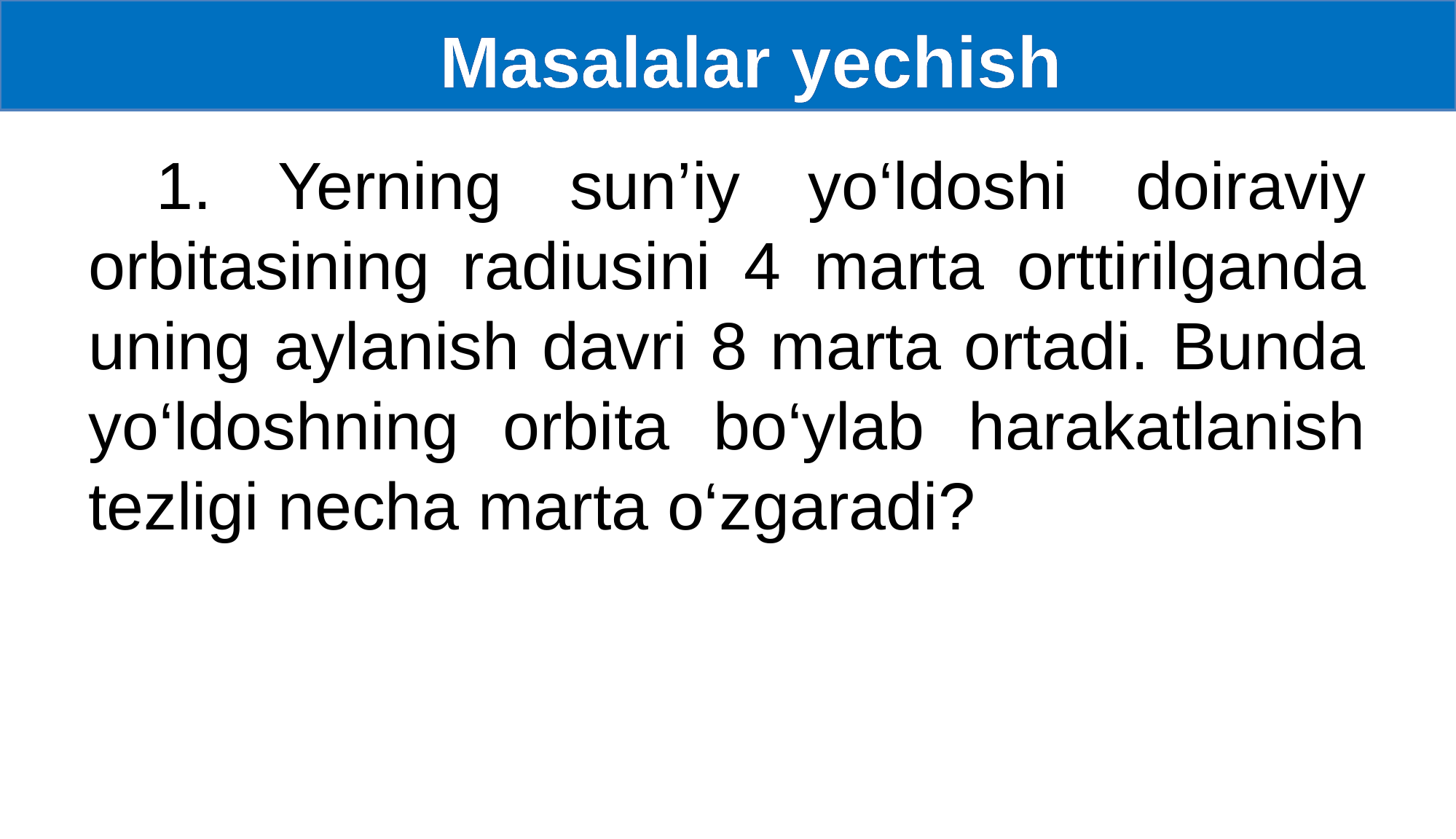

Masalalar yechish
 1. Yerning sun’iy yo‘ldoshi doiraviy orbitasining radiusini 4 marta orttirilganda uning aylanish davri 8 marta ortadi. Bunda yo‘ldoshning orbita bo‘ylab harakatlanish tezligi necha marta o‘zgaradi?